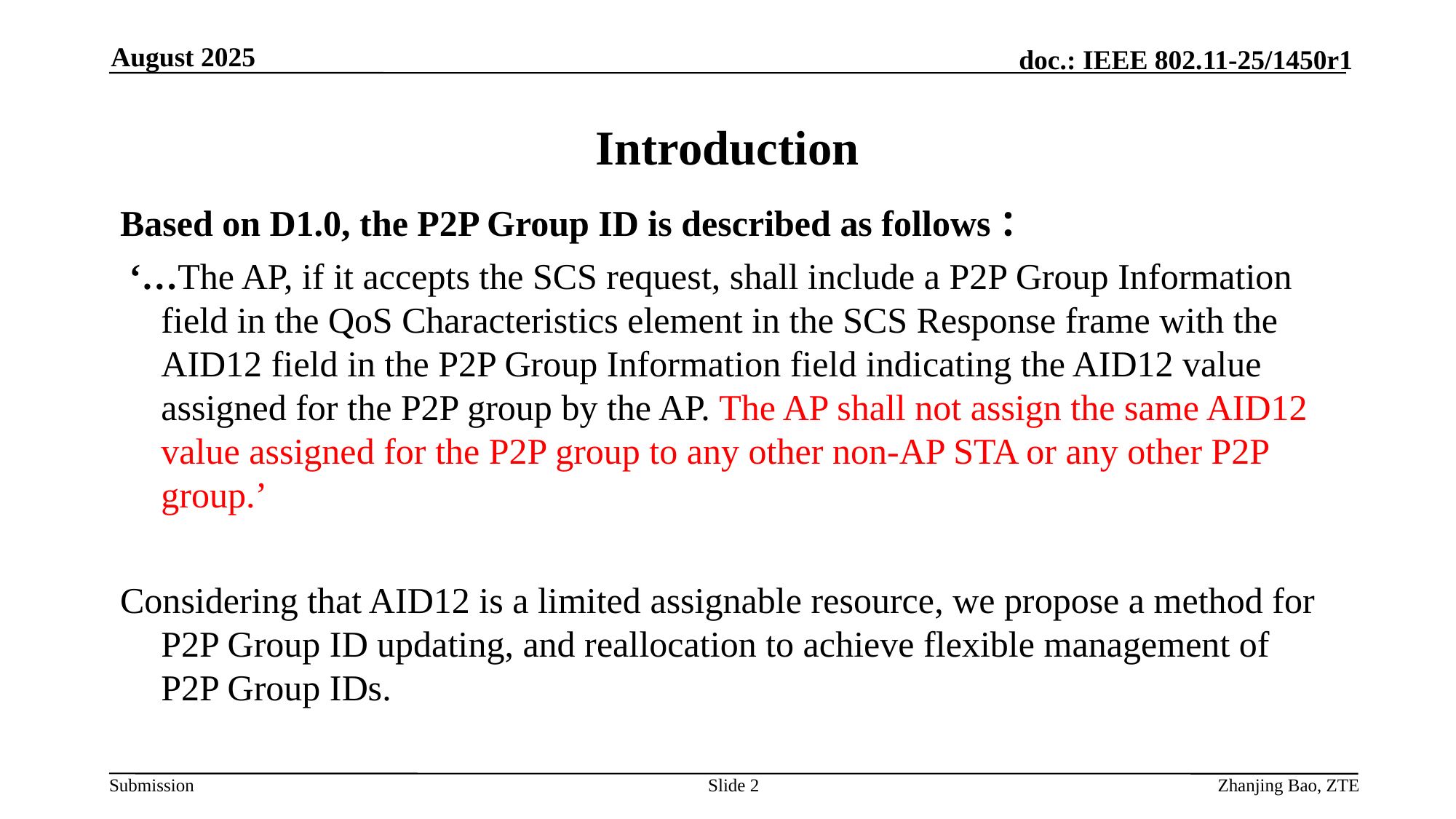

August 2025
# Introduction
Based on D1.0, the P2P Group ID is described as follows：
 ‘…The AP, if it accepts the SCS request, shall include a P2P Group Information field in the QoS Characteristics element in the SCS Response frame with the AID12 field in the P2P Group Information field indicating the AID12 value assigned for the P2P group by the AP. The AP shall not assign the same AID12 value assigned for the P2P group to any other non-AP STA or any other P2P group.’

Considering that AID12 is a limited assignable resource, we propose a method for P2P Group ID updating, and reallocation to achieve flexible management of P2P Group IDs.
Slide 2
Zhanjing Bao, ZTE